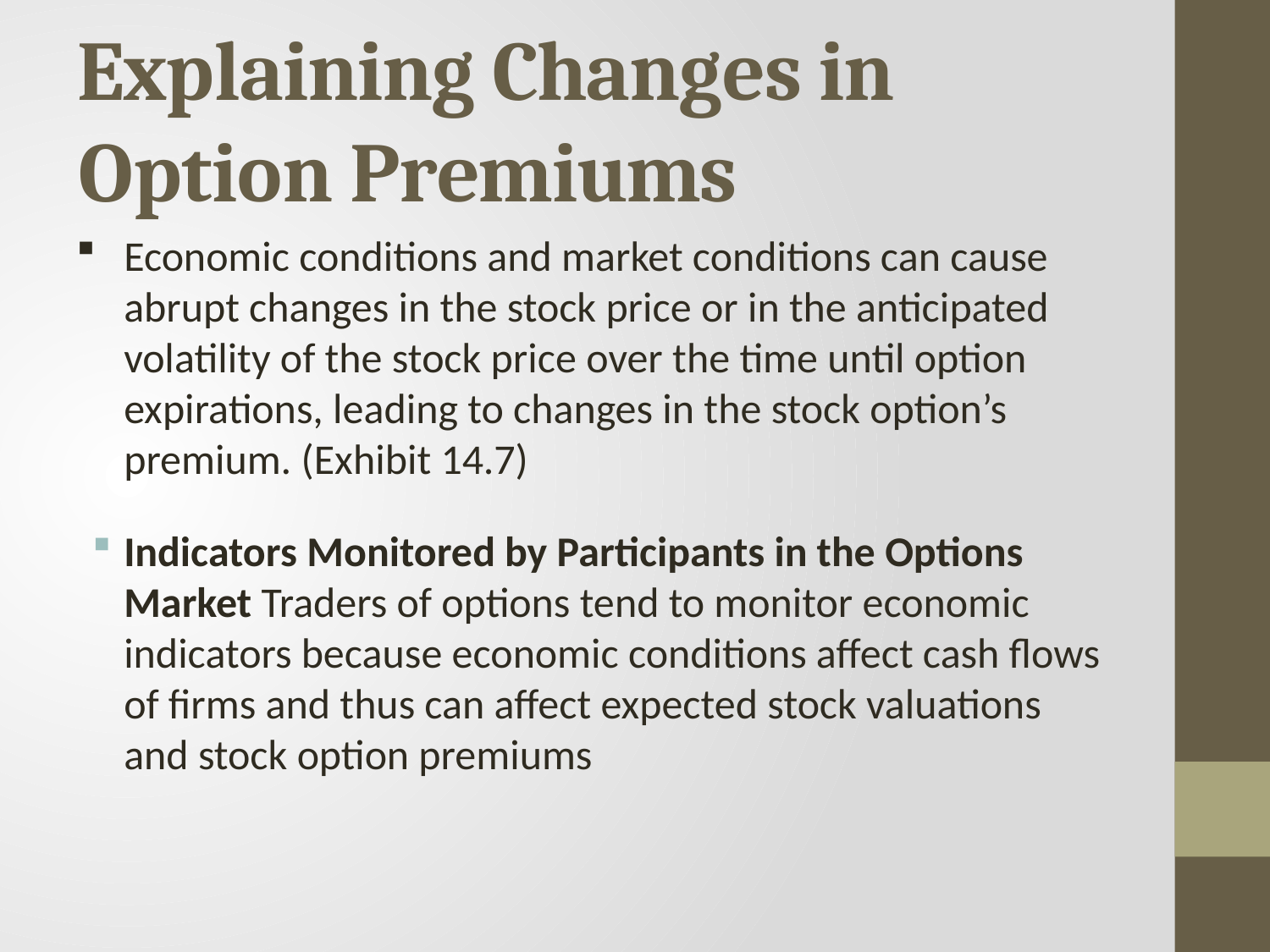

# Explaining Changes in Option Premiums
Economic conditions and market conditions can cause abrupt changes in the stock price or in the anticipated volatility of the stock price over the time until option expirations, leading to changes in the stock option’s premium. (Exhibit 14.7)
Indicators Monitored by Participants in the Options Market Traders of options tend to monitor economic indicators because economic conditions affect cash flows of firms and thus can affect expected stock valuations and stock option premiums